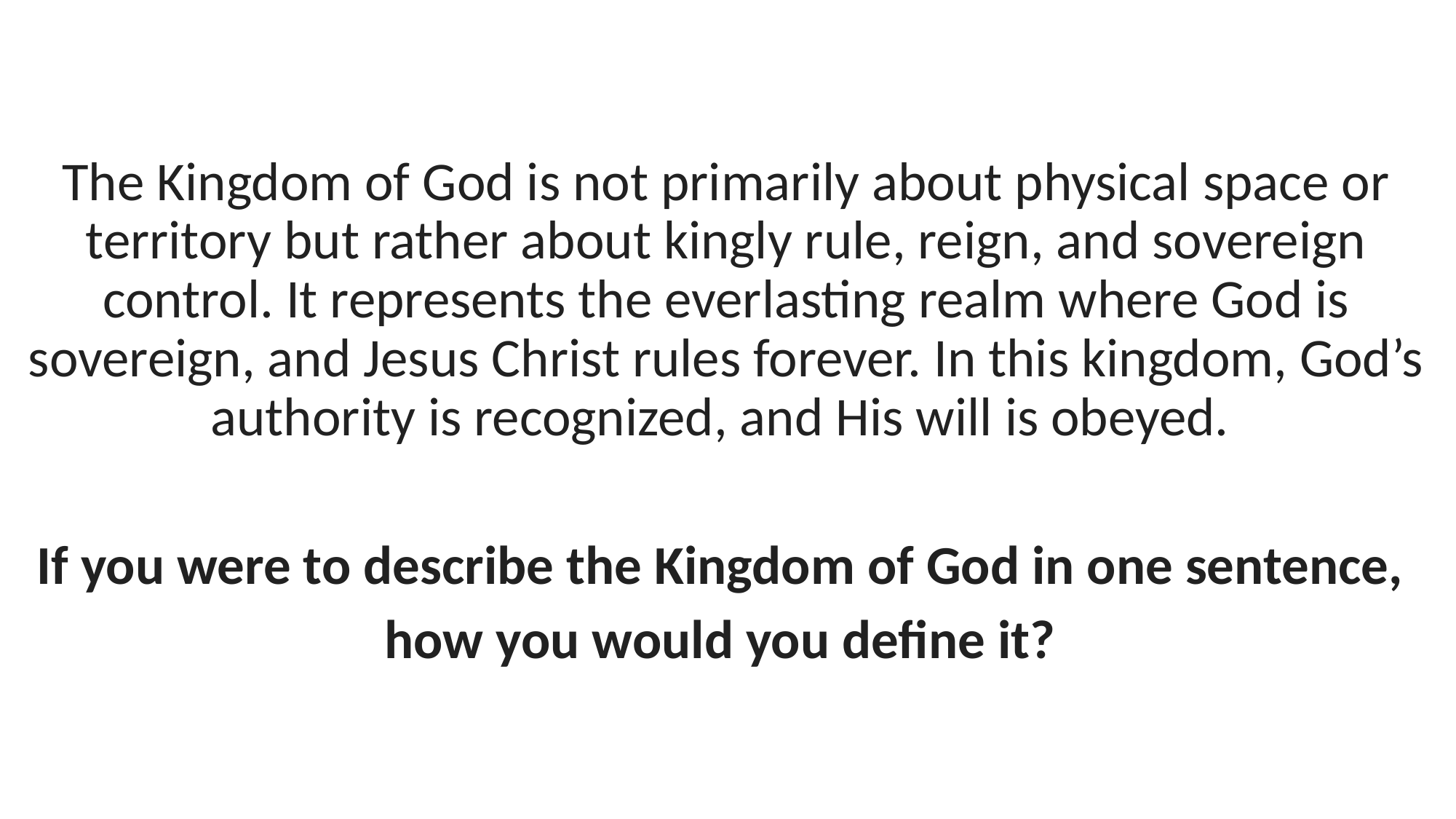

The Kingdom of God is not primarily about physical space or territory but rather about kingly rule, reign, and sovereign control. It represents the everlasting realm where God is sovereign, and Jesus Christ rules forever. In this kingdom, God’s authority is recognized, and His will is obeyed.

If you were to describe the Kingdom of God in one sentence,
how you would you define it?